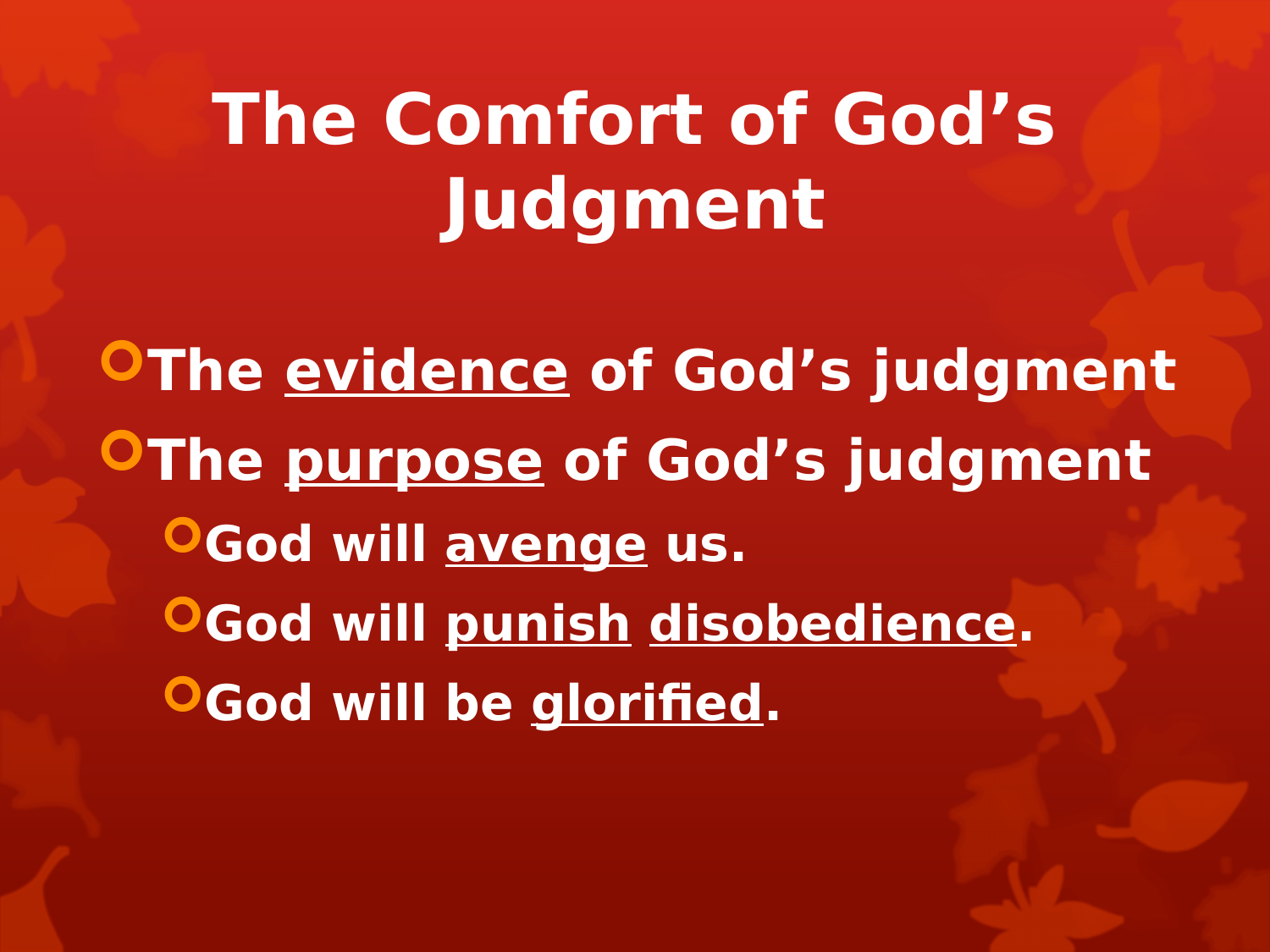

# The Comfort of God’s Judgment
The evidence of God’s judgment
The purpose of God’s judgment
God will avenge us.
God will punish disobedience.
God will be glorified.